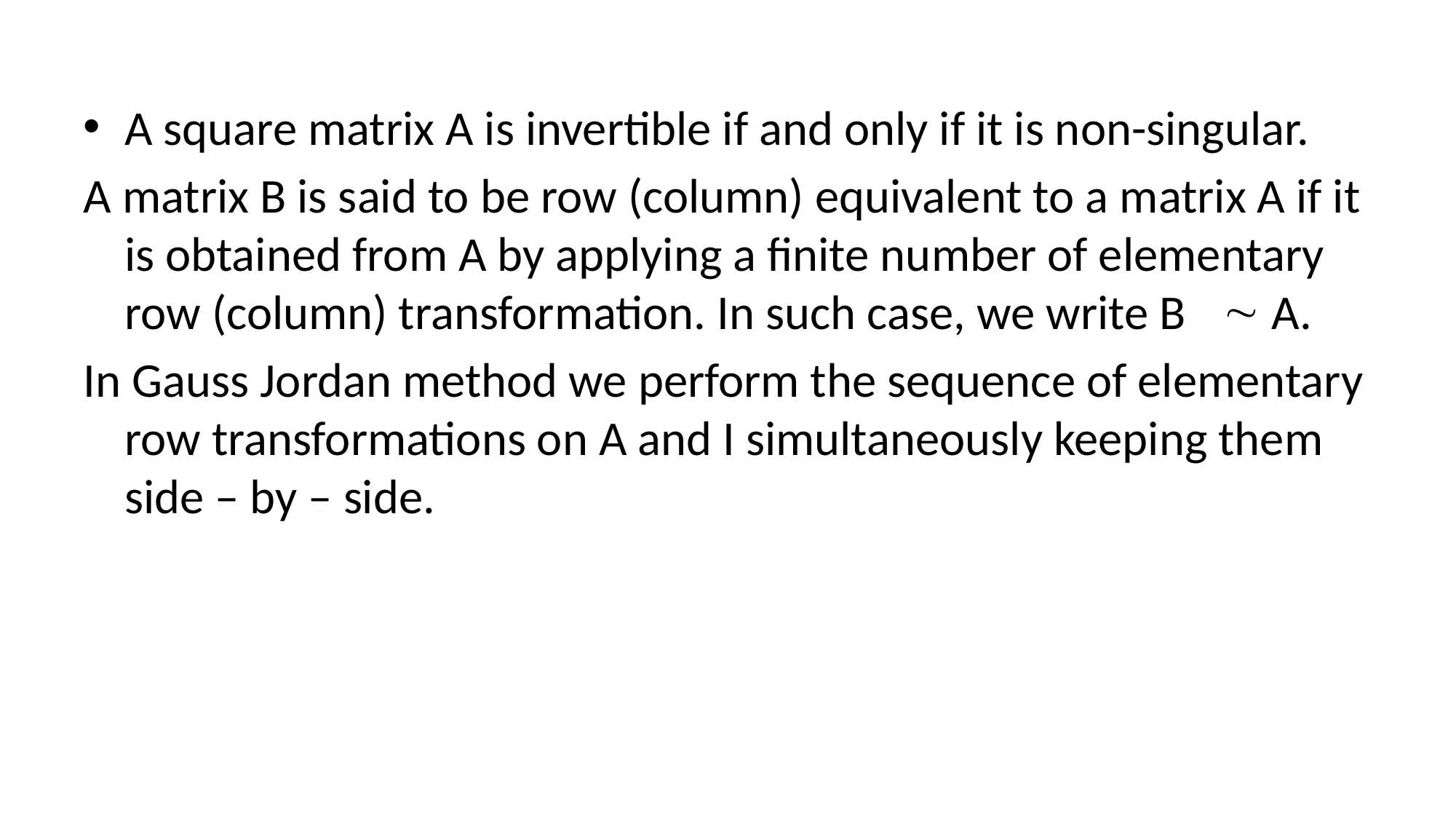

A square matrix A is invertible if and only if it is non-singular.
A matrix B is said to be row (column) equivalent to a matrix A if it is obtained from A by applying a finite number of elementary row (column) transformation. In such case, we write B  ∼ A.
In Gauss Jordan method we perform the sequence of elementary row transformations on A and I simultaneously keeping them side – by – side.